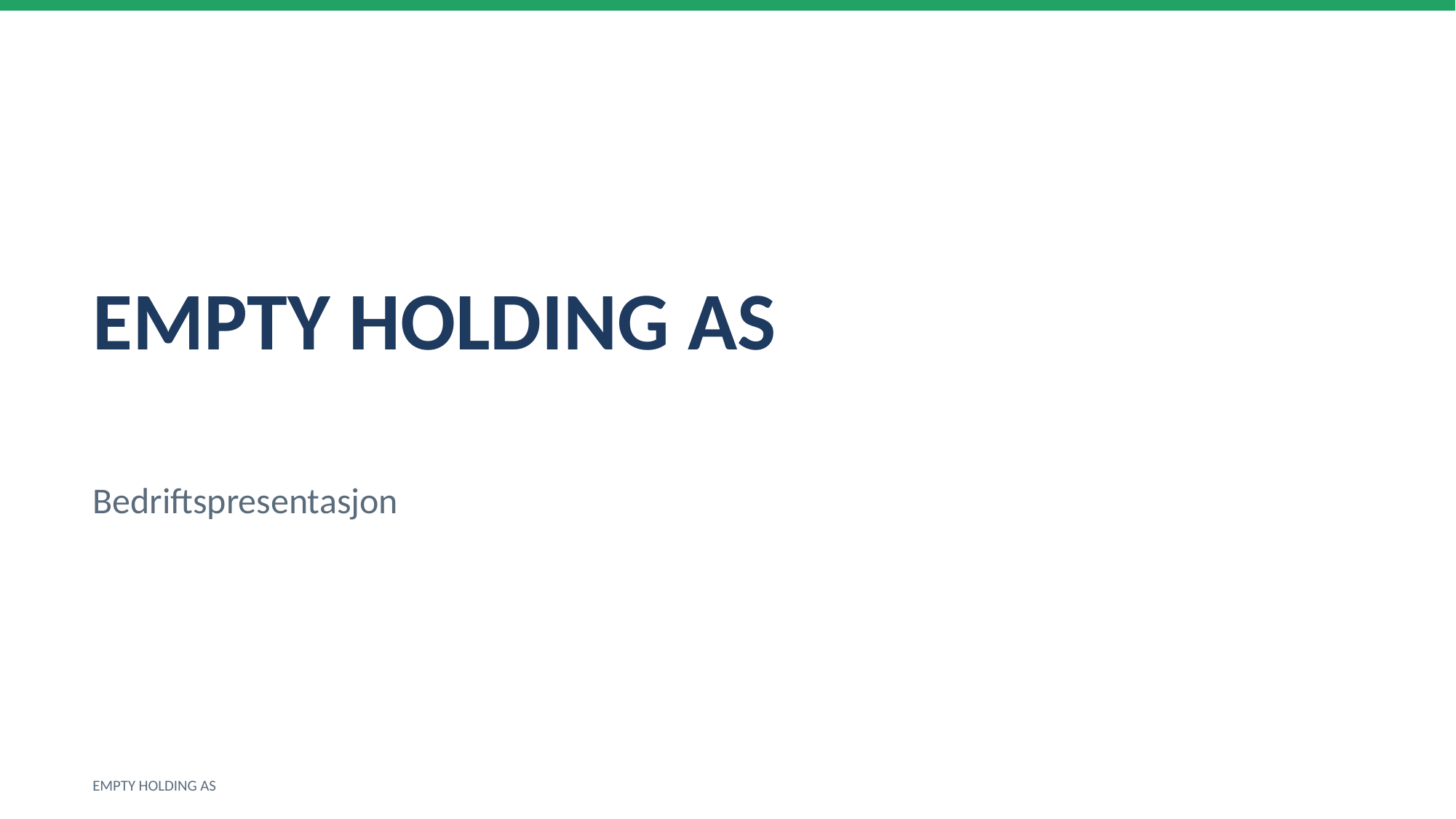

EMPTY HOLDING AS
Bedriftspresentasjon
EMPTY HOLDING AS